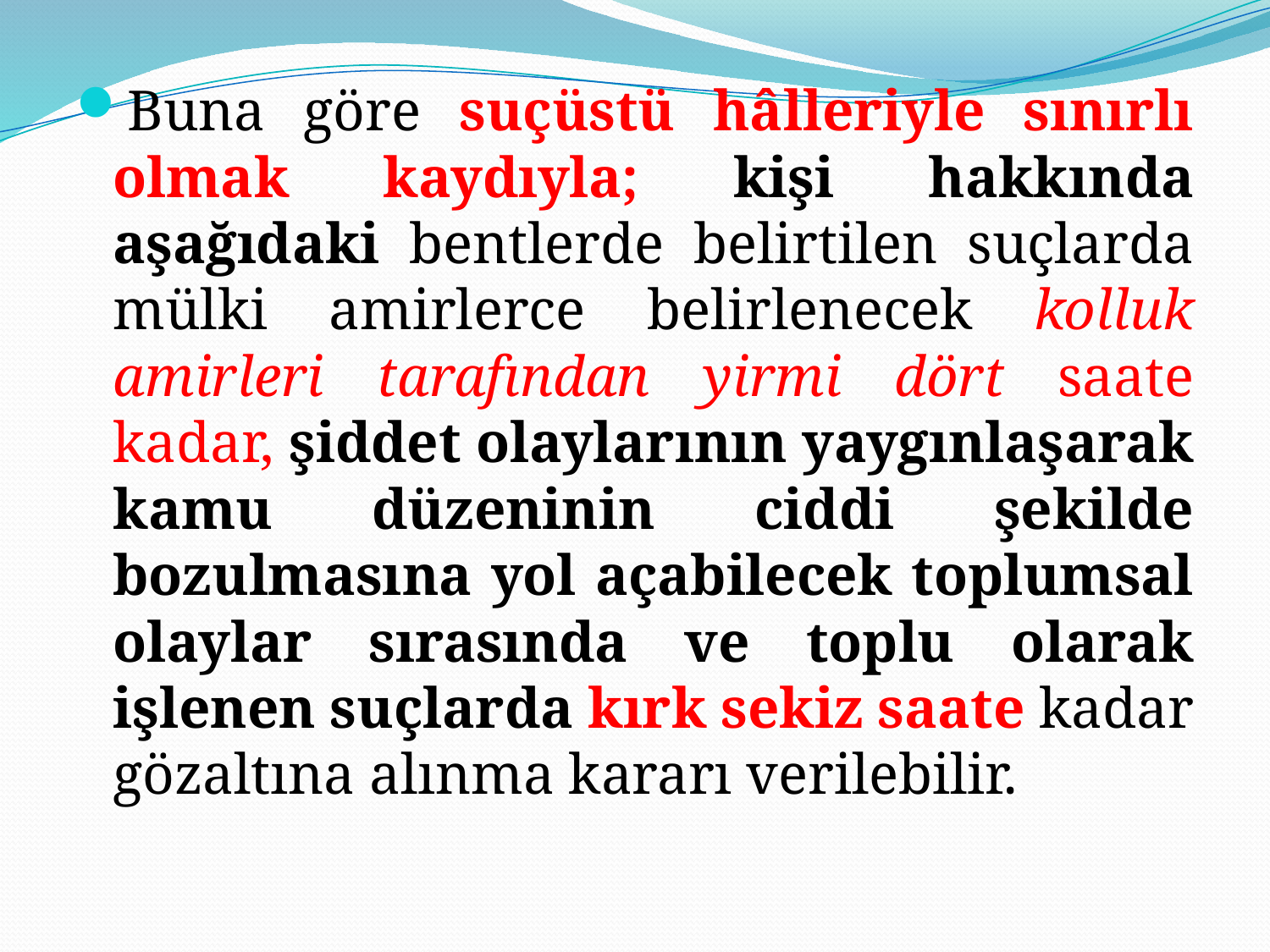

Buna göre suçüstü hâlleriyle sınırlı olmak kaydıyla; kişi hakkında aşağıdaki bentlerde belirtilen suçlarda mülki amirlerce belirlenecek kolluk amirleri tarafından yirmi dört saate kadar, şiddet olaylarının yaygınlaşarak kamu düzeninin ciddi şekilde bozulmasına yol açabilecek toplumsal olaylar sırasında ve toplu olarak işlenen suçlarda kırk sekiz saate kadar gözaltına alınma kararı verilebilir.